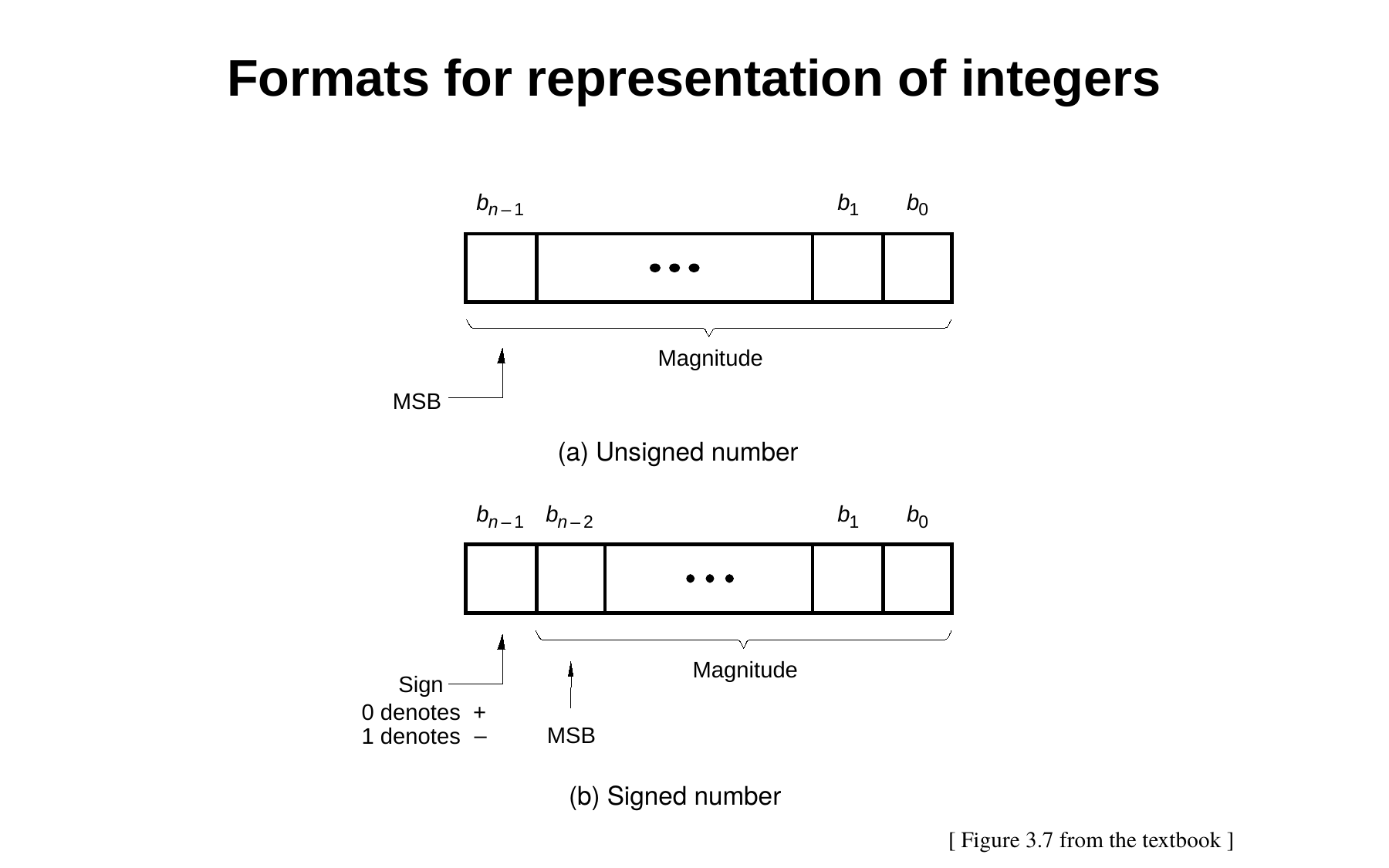

Formats for representation of integers
b
b
b
n
–
1
1
0

Magnitude

MSB
(a) Unsigned number
b
b
b
b
n
–
1
n
–
2
1
0

Magnitude

Sign

0 denotes
+
–
MSB
1 denotes
(b) Signed number
[ Figure 3.7 from the textbook ]